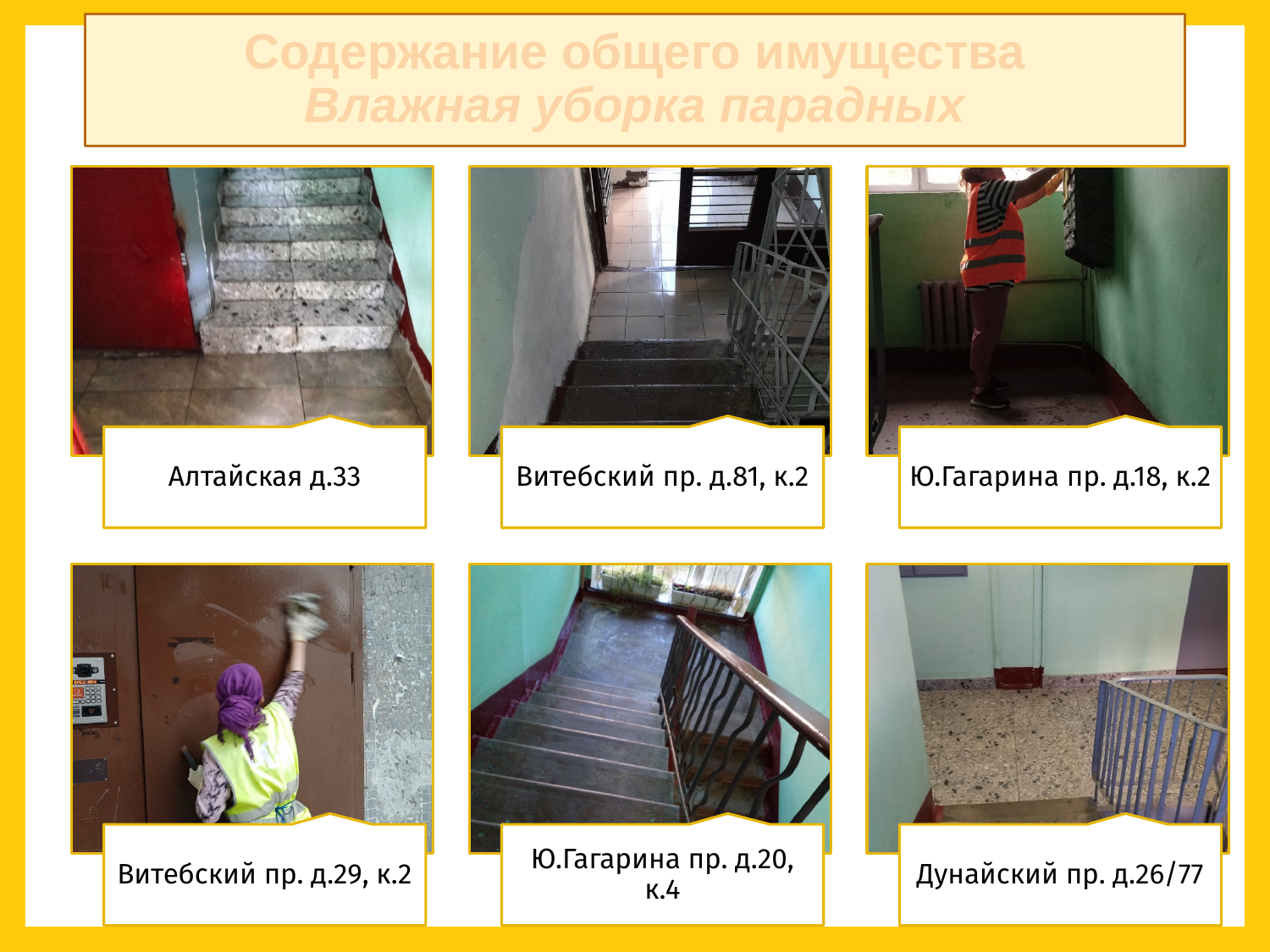

# Содержание общего имущества Влажная уборка парадных
Алтайская д.33
Витебский пр. д.81, к.2
Ю.Гагарина пр. д.18, к.2
Витебский пр. д.29, к.2
Ю.Гагарина пр. д.20, к.4
Дунайский пр. д.26/77